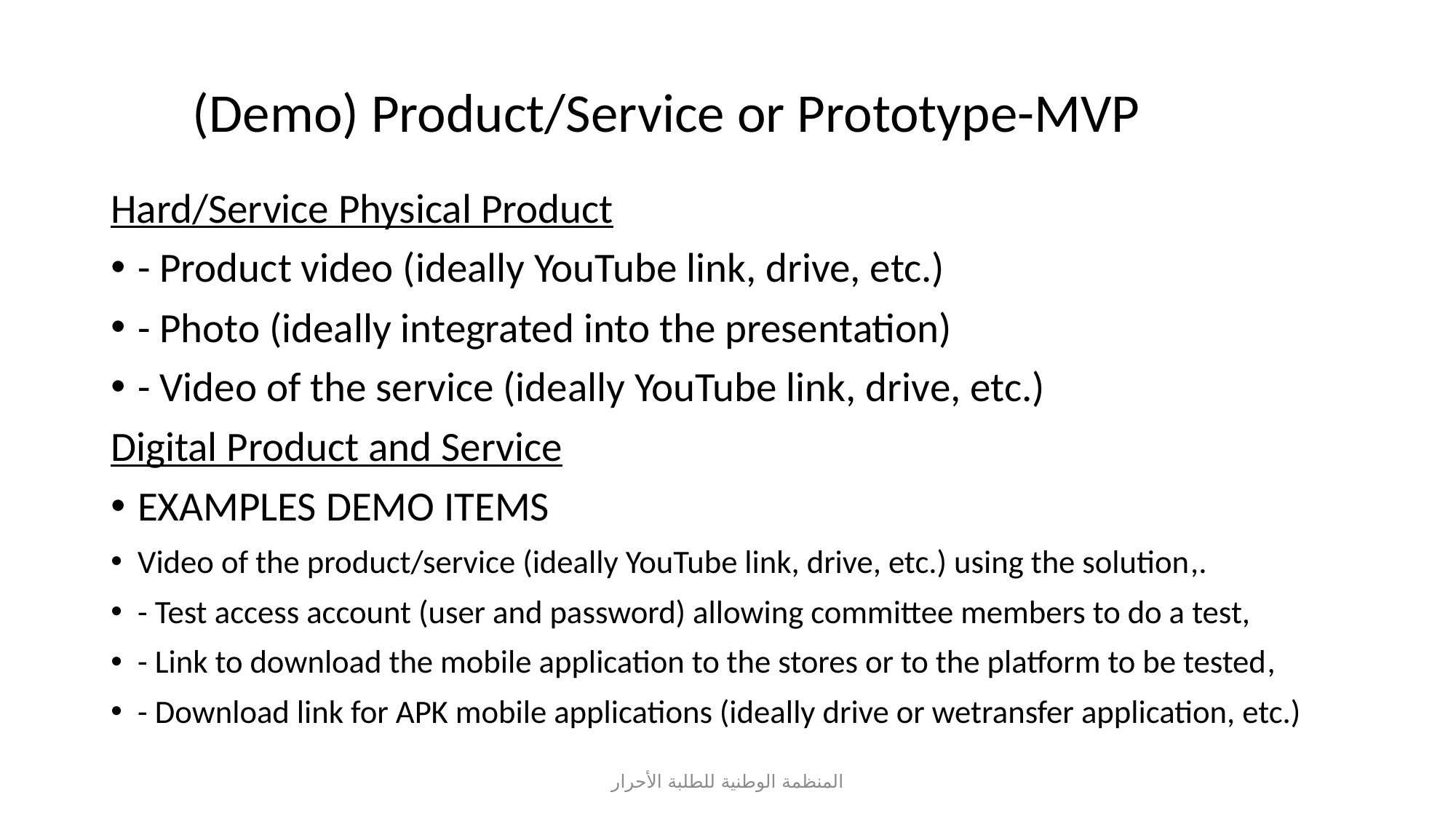

# (Demo) Product/Service or Prototype-MVP
Hard/Service Physical Product
- Product video (ideally YouTube link, drive, etc.)
- Photo (ideally integrated into the presentation)
- Video of the service (ideally YouTube link, drive, etc.)
Digital Product and Service
EXAMPLES DEMO ITEMS
Video of the product/service (ideally YouTube link, drive, etc.) using the solution,.
- Test access account (user and password) allowing committee members to do a test,
- Link to download the mobile application to the stores or to the platform to be tested,
- Download link for APK mobile applications (ideally drive or wetransfer application, etc.)
المنظمة الوطنية للطلبة الأحرار